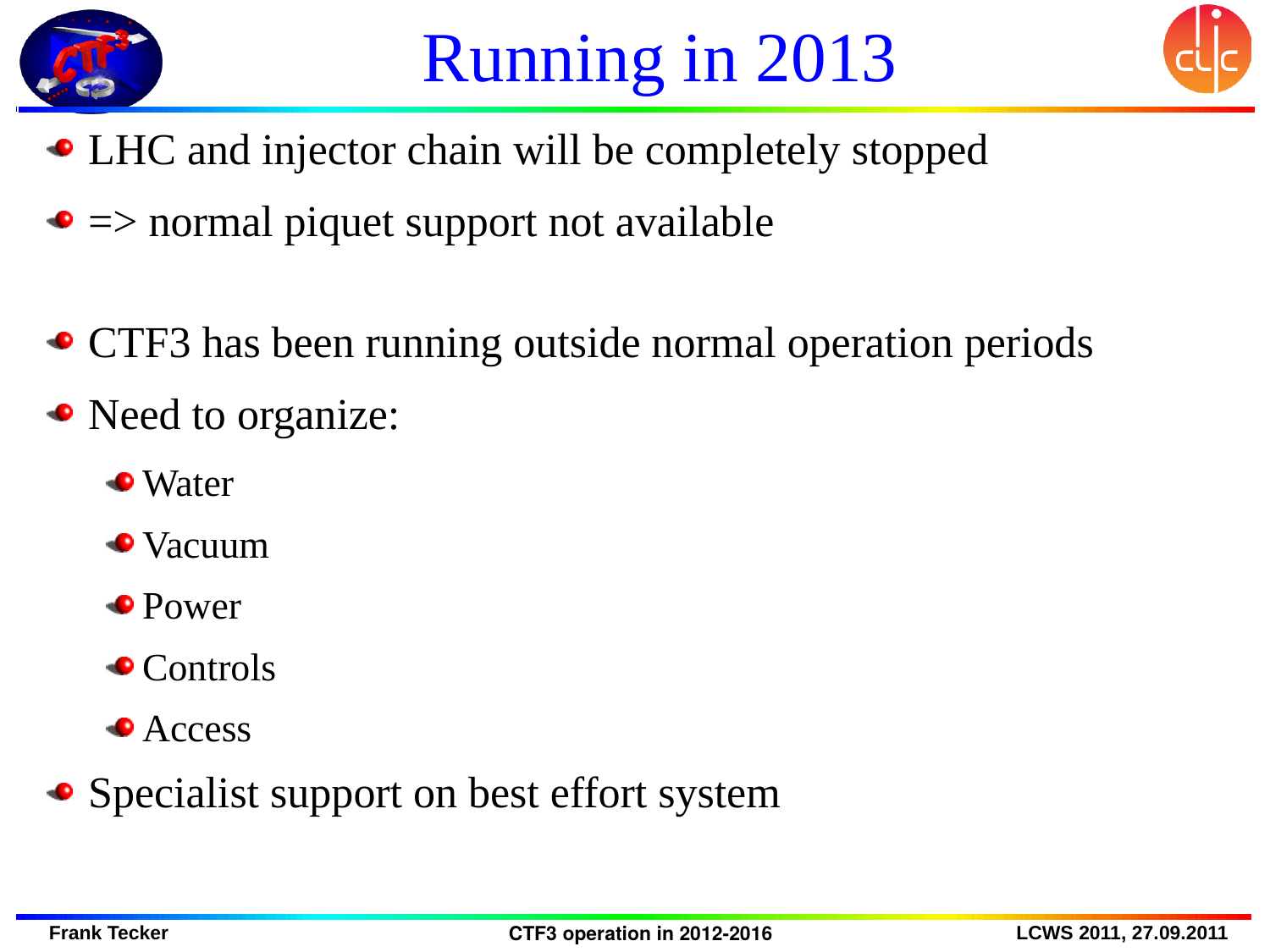

# Running in 2013
LHC and injector chain will be completely stopped
=> normal piquet support not available
CTF3 has been running outside normal operation periods
Need to organize:
Water
Vacuum
Power
Controls
Access
Specialist support on best effort system